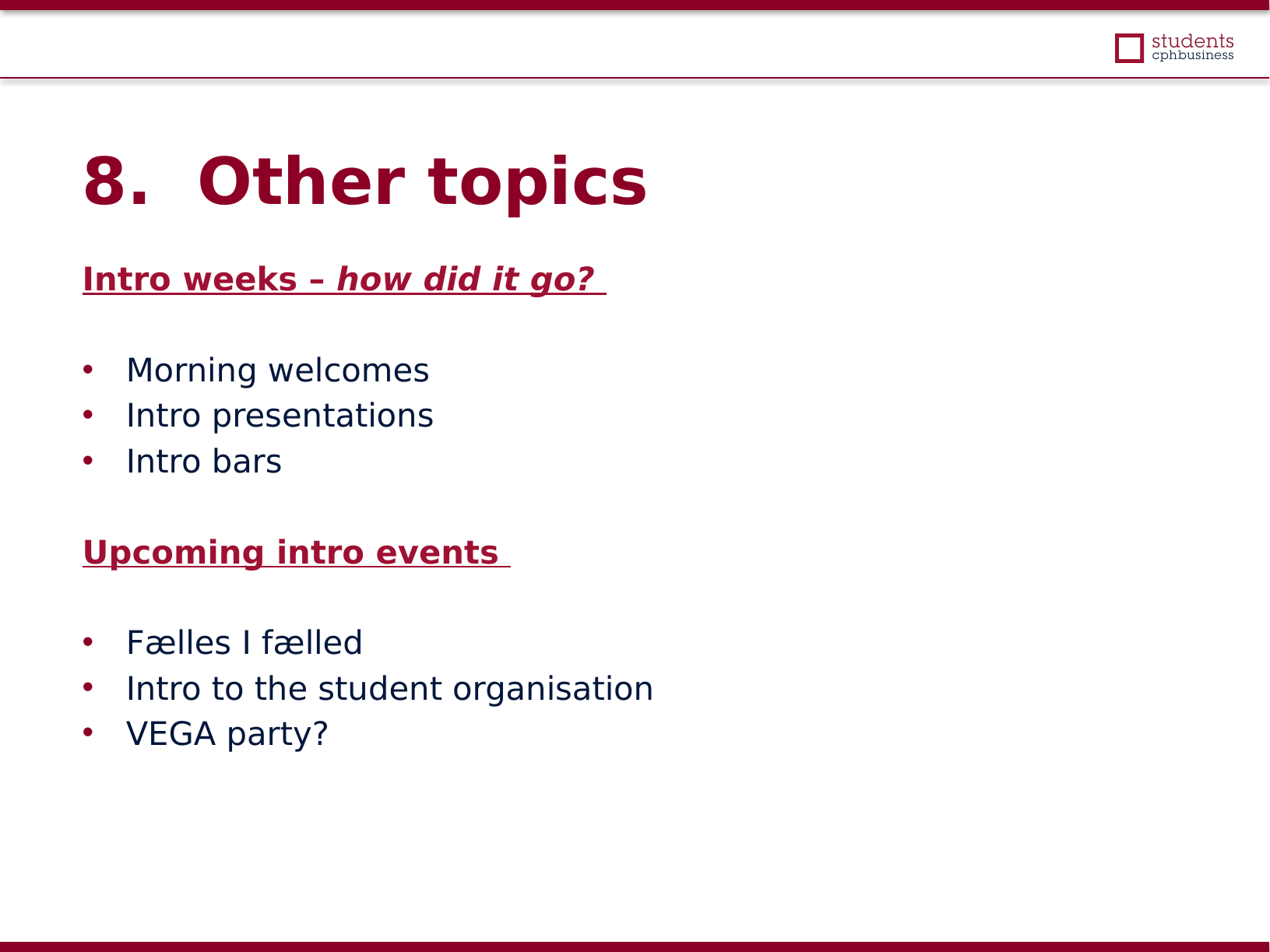

8.  Other topics

Intro weeks – how did it go?

Morning welcomes
Intro presentations
Intro bars

Upcoming intro events

Fælles I fælled
Intro to the student organisation
VEGA party?